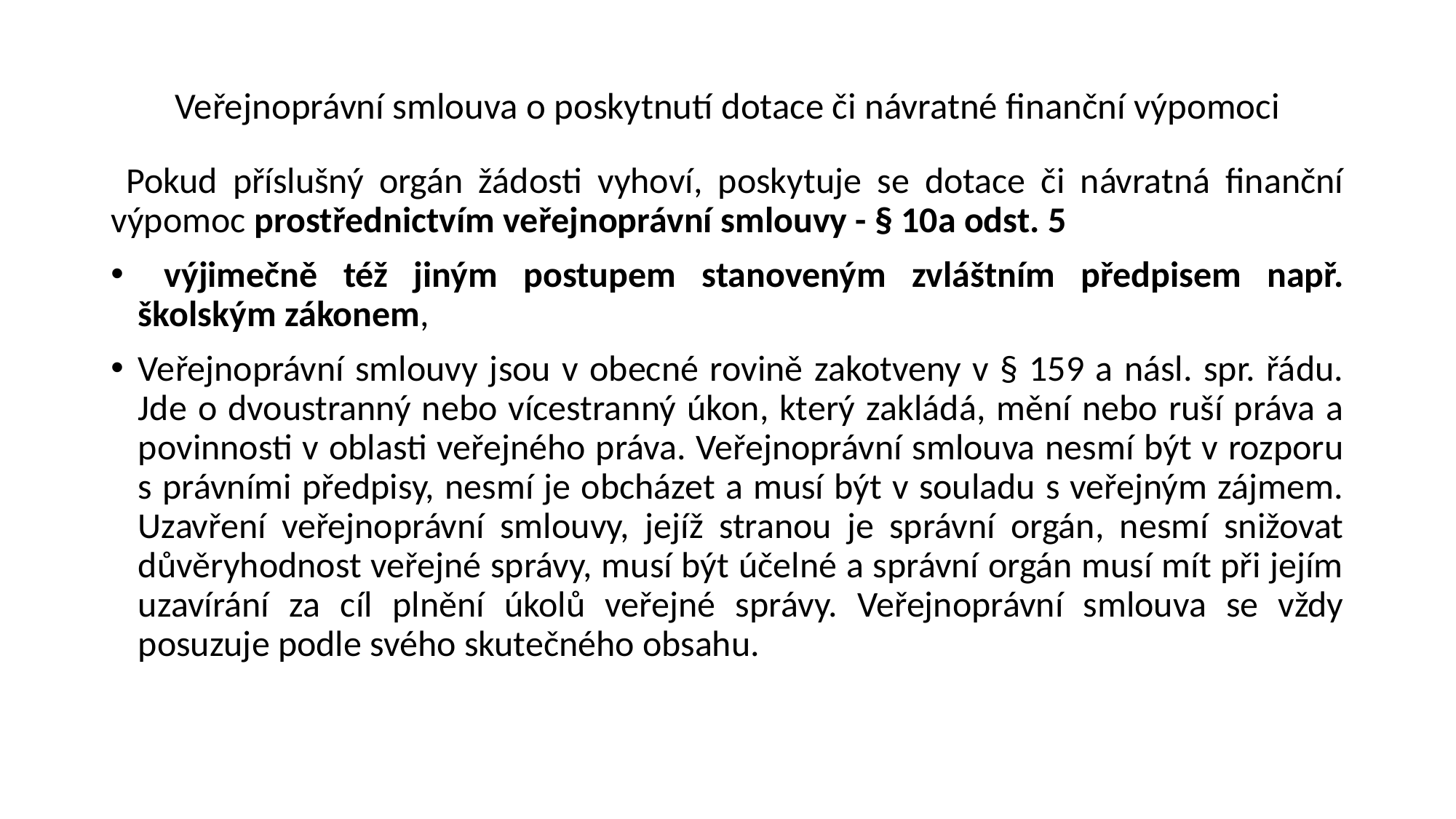

# Veřejnoprávní smlouva o poskytnutí dotace či návratné finanční výpomoci
 Pokud příslušný orgán žádosti vyhoví, poskytuje se dotace či návratná finanční výpomoc prostřednictvím veřejnoprávní smlouvy - § 10a odst. 5
 výjimečně též jiným postupem stanoveným zvláštním předpisem např. školským zákonem,
Veřejnoprávní smlouvy jsou v obecné rovině zakotveny v § 159 a násl. spr. řádu. Jde o dvoustranný nebo vícestranný úkon, který zakládá, mění nebo ruší práva a povinnosti v oblasti veřejného práva. Veřejnoprávní smlouva nesmí být v rozporu s právními předpisy, nesmí je obcházet a musí být v souladu s veřejným zájmem. Uzavření veřejnoprávní smlouvy, jejíž stranou je správní orgán, nesmí snižovat důvěryhodnost veřejné správy, musí být účelné a správní orgán musí mít při jejím uzavírání za cíl plnění úkolů veřejné správy. Veřejnoprávní smlouva se vždy posuzuje podle svého skutečného obsahu.